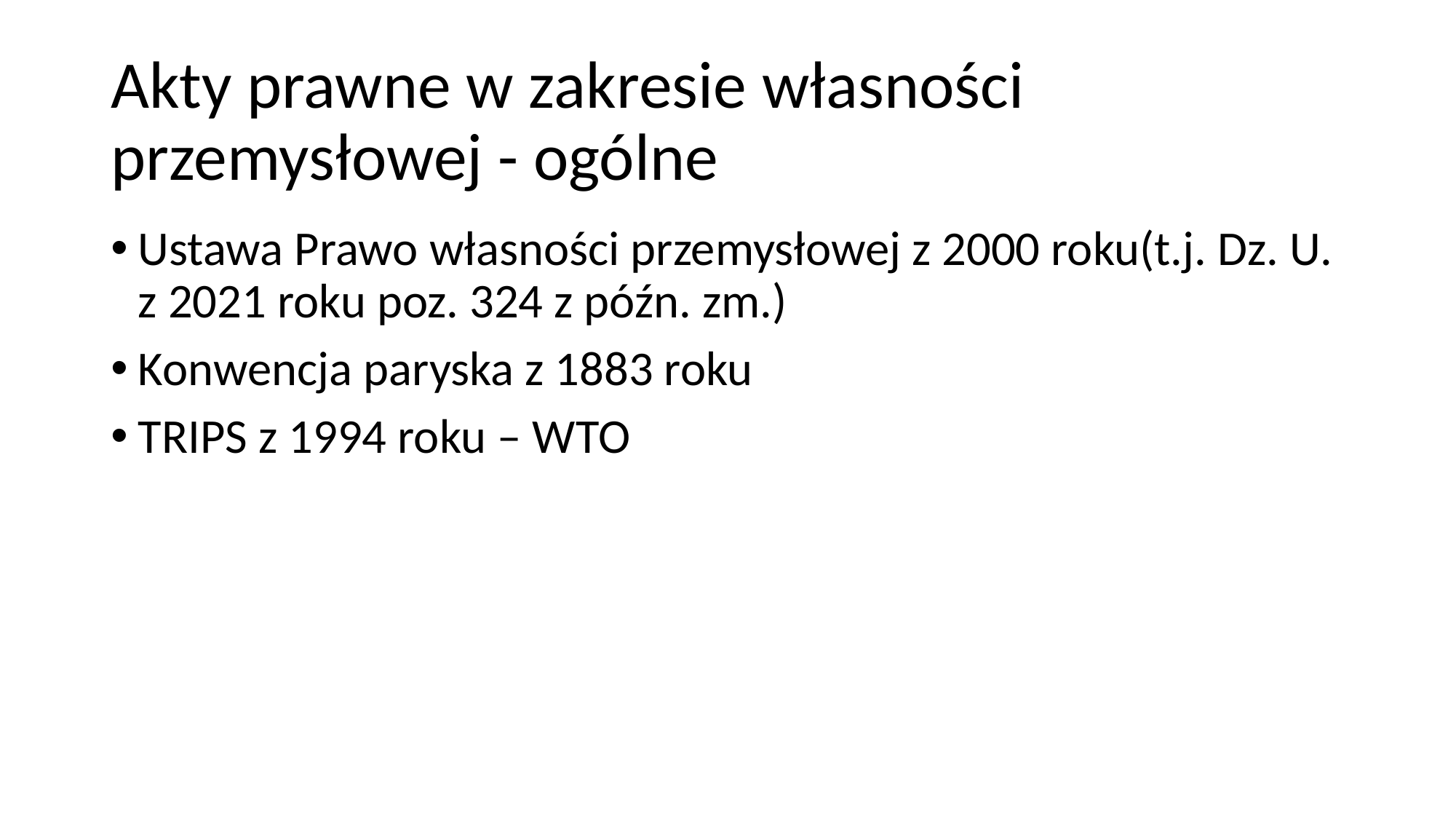

# Akty prawne w zakresie własności przemysłowej - ogólne
Ustawa Prawo własności przemysłowej z 2000 roku(t.j. Dz. U. z 2021 roku poz. 324 z późn. zm.)
Konwencja paryska z 1883 roku
TRIPS z 1994 roku – WTO